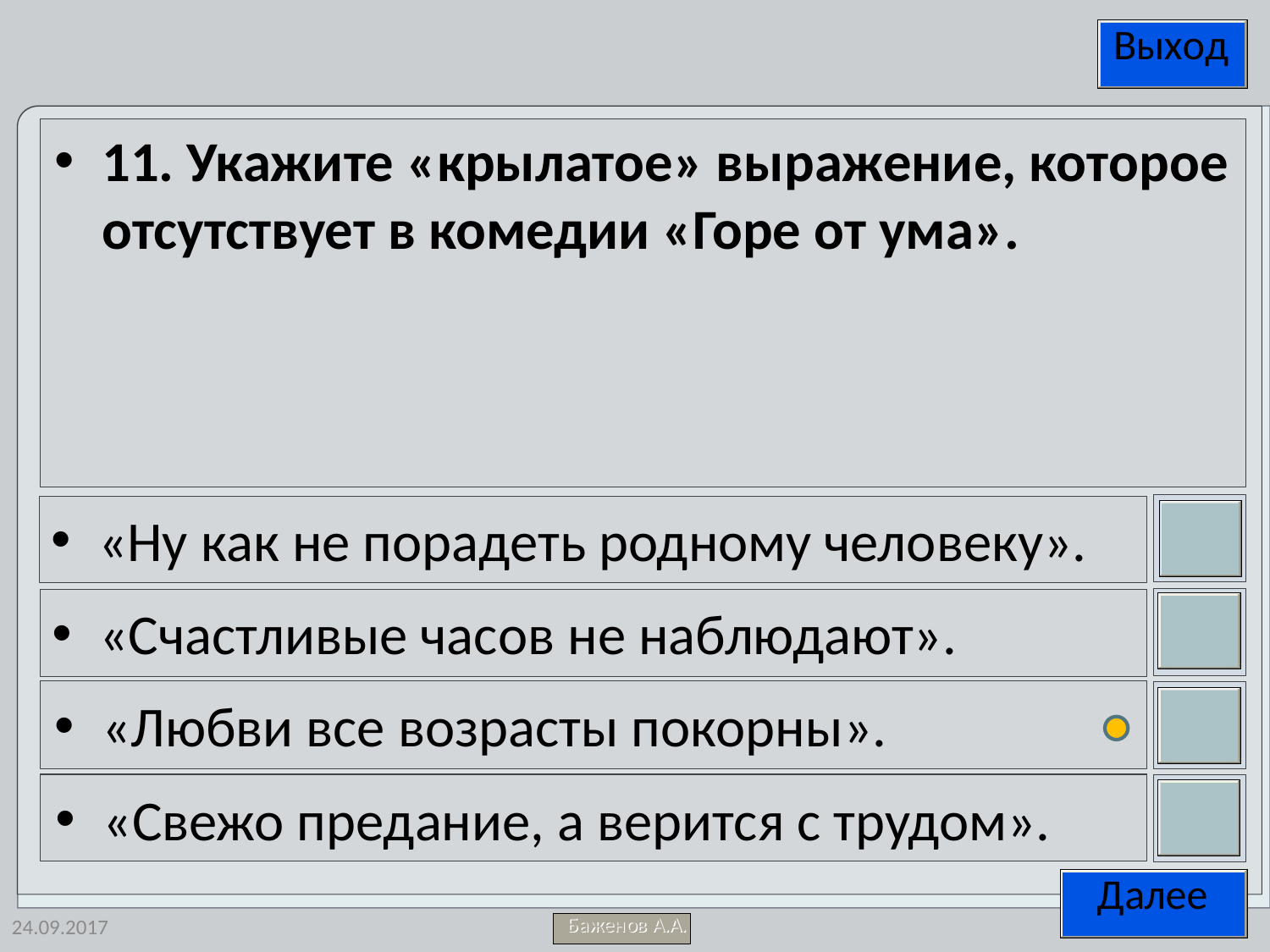

11. Укажите «крылатое» выражение, которое отсутствует в комедии «Горе от ума».

«Ну как не порадеть родному человеку».

«Счастливые часов не наблюдают».
«Любви все возрасты покорны».
«Свежо предание, а верится с трудом».
24.09.2017